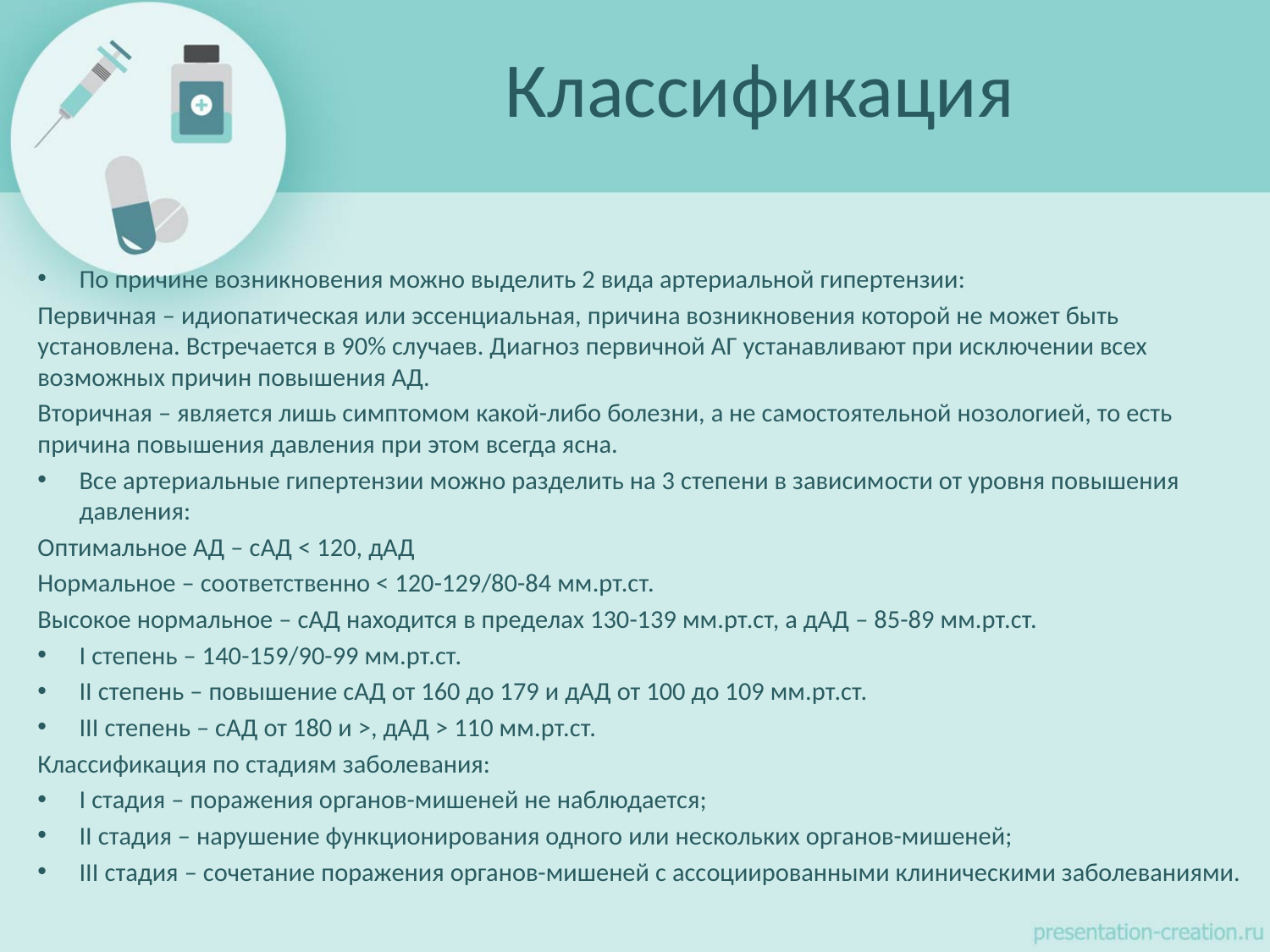

# Классификация
По причине возникновения можно выделить 2 вида артериальной гипертензии:
Первичная – идиопатическая или эссенциальная, причина возникновения которой не может быть установлена. Встречается в 90% случаев. Диагноз первичной АГ устанавливают при исключении всех возможных причин повышения АД.
Вторичная – является лишь симптомом какой-либо болезни, а не самостоятельной нозологией, то есть причина повышения давления при этом всегда ясна.
Все артериальные гипертензии можно разделить на 3 степени в зависимости от уровня повышения давления:
Оптимальное АД – сАД < 120, дАД
Нормальное – соответственно < 120-129/80-84 мм.рт.ст.
Высокое нормальное – сАД находится в пределах 130-139 мм.рт.ст, а дАД – 85-89 мм.рт.ст.
I степень – 140-159/90-99 мм.рт.ст.
II степень – повышение сАД от 160 до 179 и дАД от 100 до 109 мм.рт.ст.
III степень – сАД от 180 и >, дАД > 110 мм.рт.ст.
Классификация по стадиям заболевания:
I стадия – поражения органов-мишеней не наблюдается;
II стадия – нарушение функционирования одного или нескольких органов-мишеней;
III стадия – сочетание поражения органов-мишеней с ассоциированными клиническими заболеваниями.